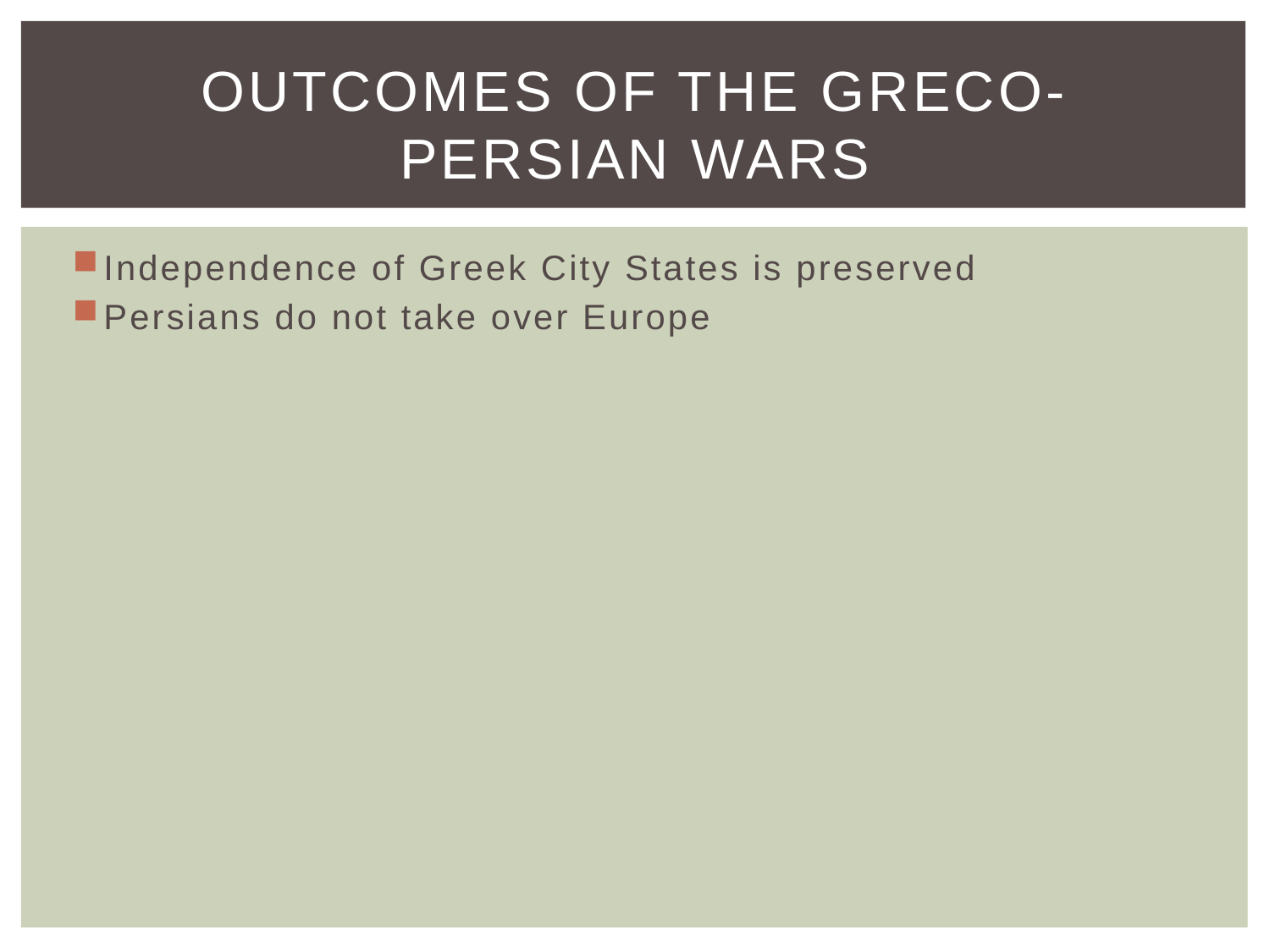

# Outcomes of the Greco-Persian Wars
Independence of Greek City States is preserved
Persians do not take over Europe